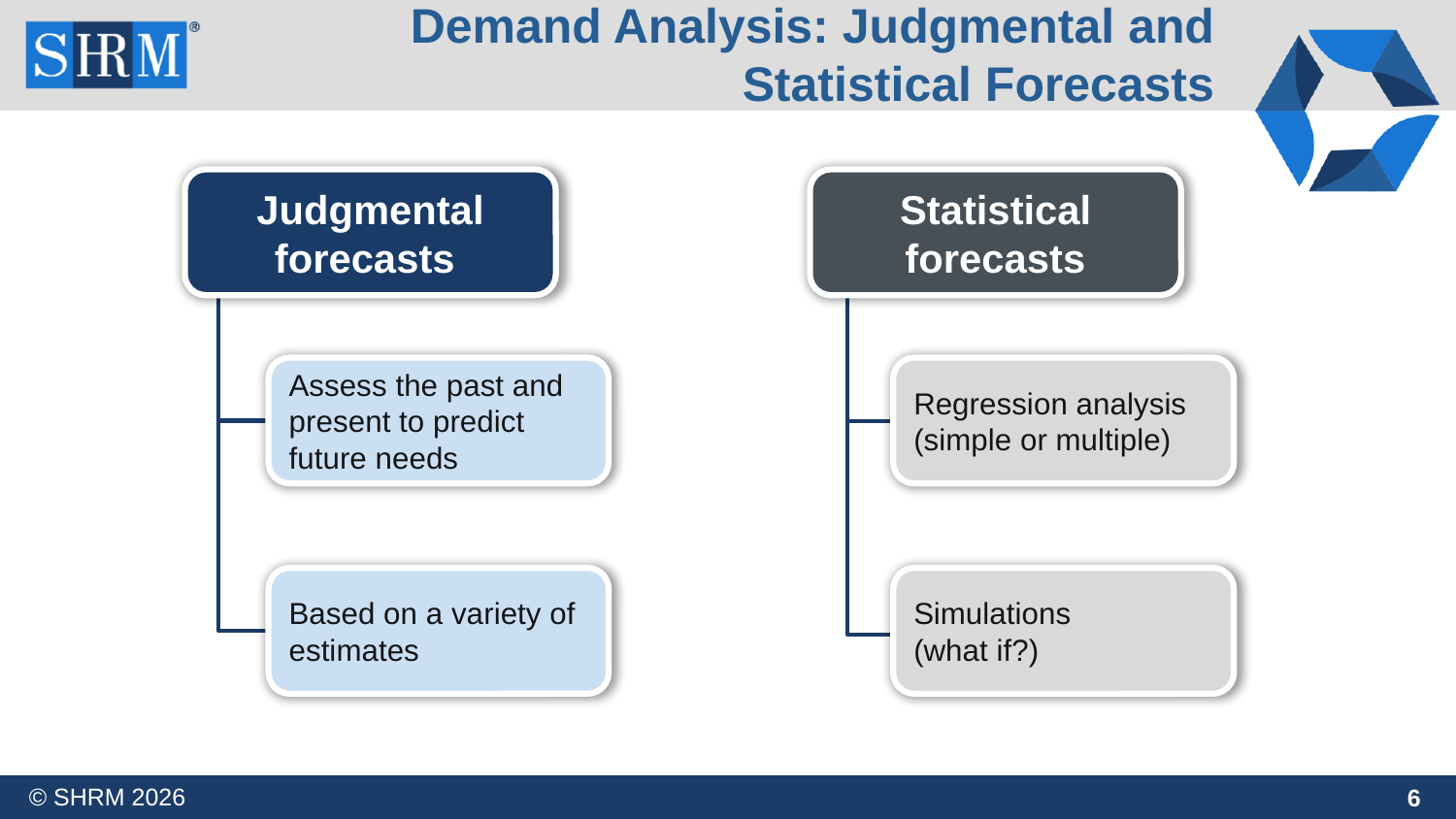

Demand Analysis: Judgmental and Statistical Forecasts
Judgmental forecasts

Assess the past and present to predict future needs
Based on a variety of estimates
Statistical forecasts

Regression analysis
(simple or multiple)
Simulations
(what if?)